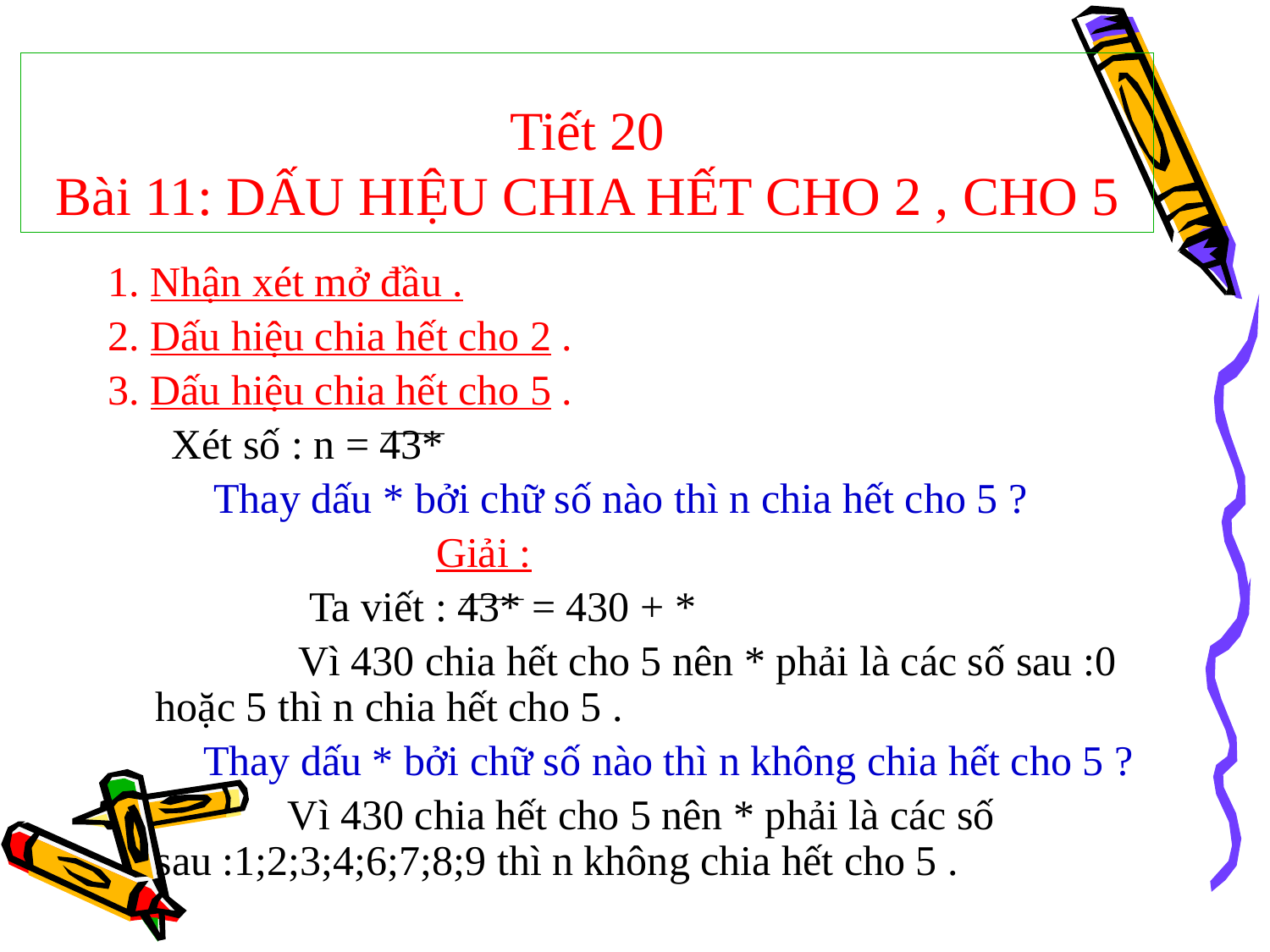

Tiết 20
Bài 11: DẤU HIỆU CHIA HẾT CHO 2 , CHO 5
1. Nhận xét mở đầu .
2. Dấu hiệu chia hết cho 2 .
3. Dấu hiệu chia hết cho 5 .
      Xét số : n = 43*
          Thay dấu * bởi chữ số nào thì n chia hết cho 5 ?
                               Giải :
                   Ta viết : 43* = 430 + *
                  Vì 430 chia hết cho 5 nên * phải là các số sau :0 hoặc 5 thì n chia hết cho 5 .
         Thay dấu * bởi chữ số nào thì n không chia hết cho 5 ?
                 Vì 430 chia hết cho 5 nên * phải là các số sau :1;2;3;4;6;7;8;9 thì n không chia hết cho 5 .